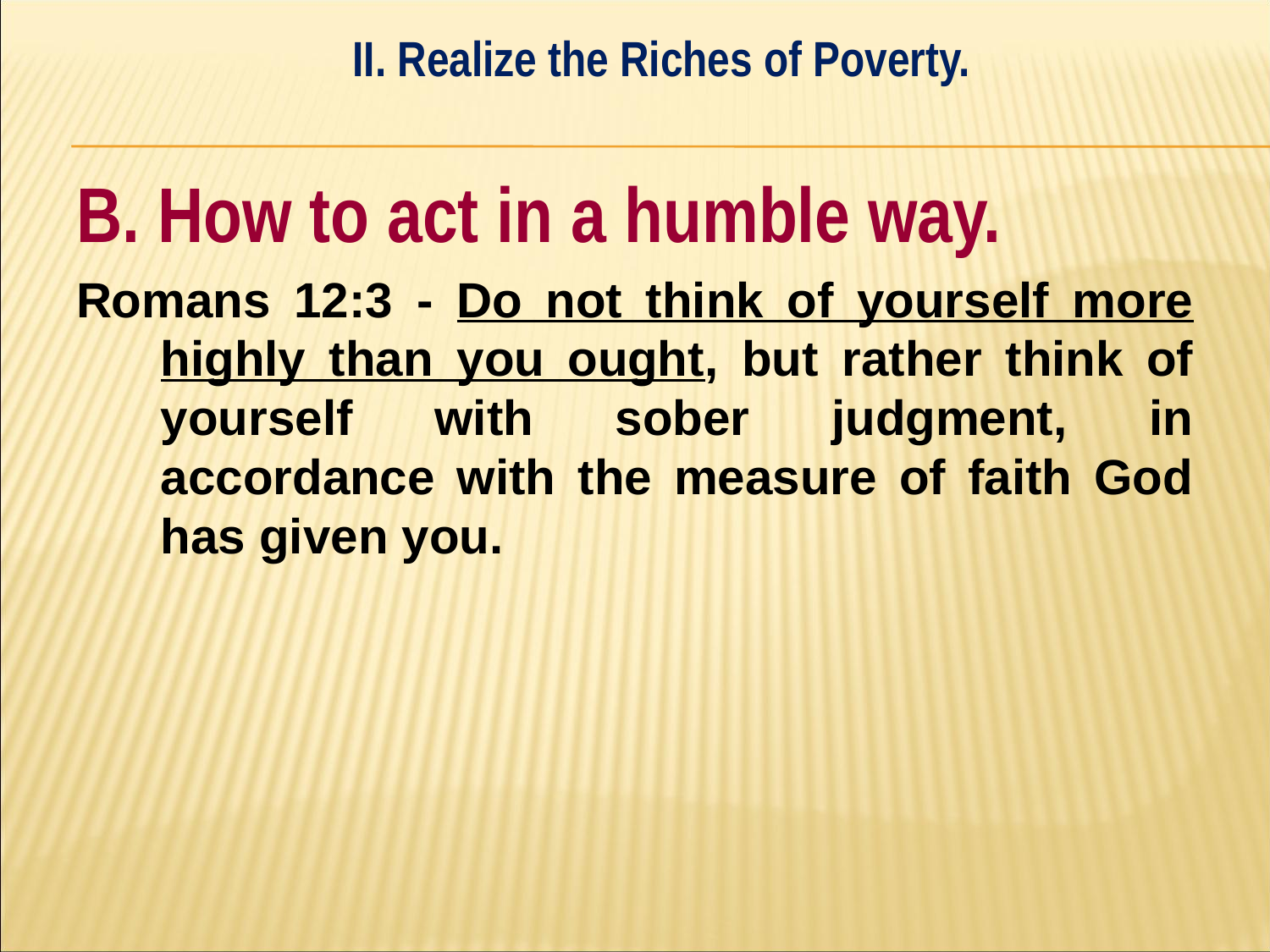

II. Realize the Riches of Poverty.
#
B. How to act in a humble way.
Romans 12:3 - Do not think of yourself more highly than you ought, but rather think of yourself with sober judgment, in accordance with the measure of faith God has given you.